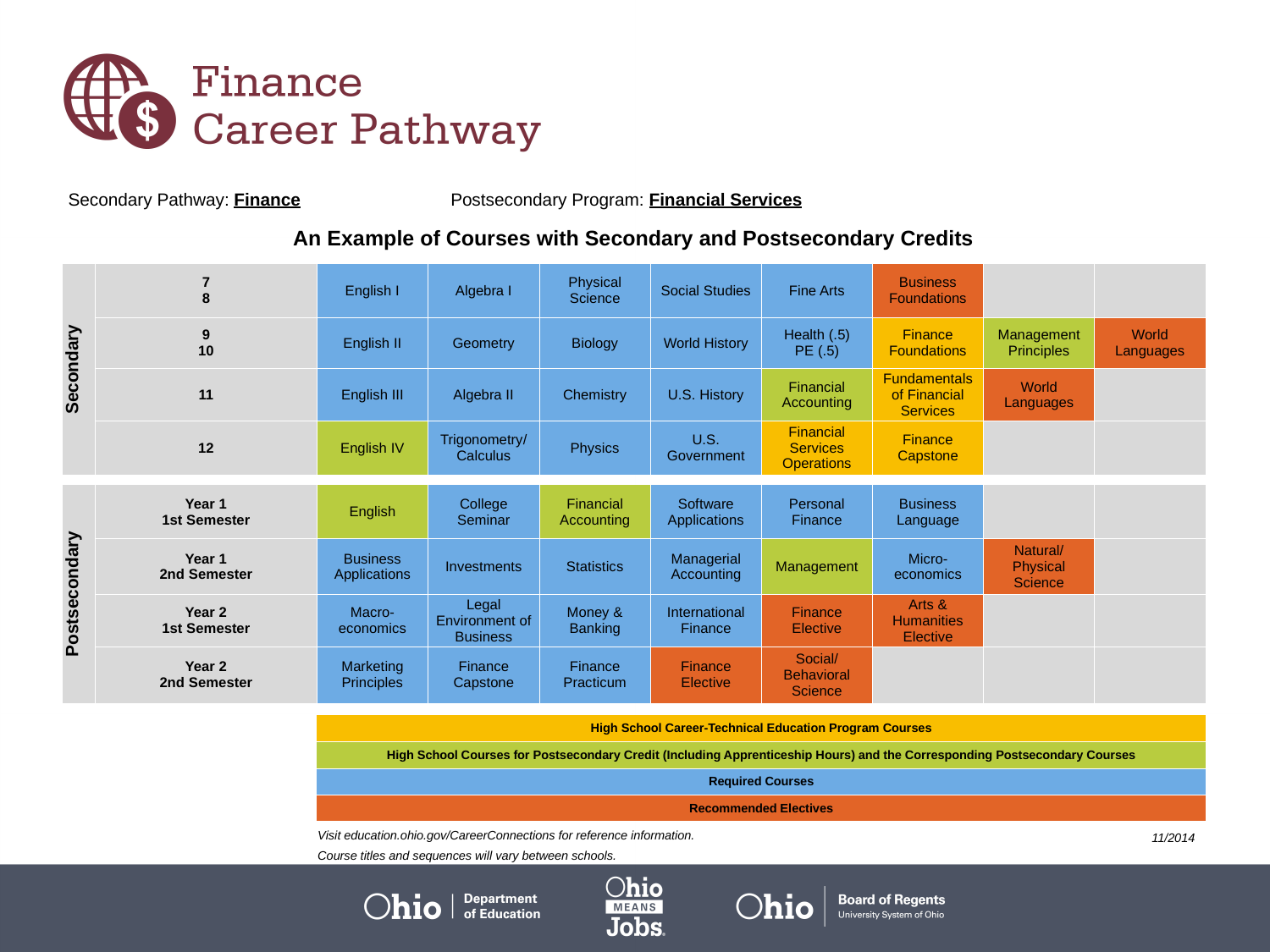

| Secondary Pathway: Finance |  |  |  | Postsecondary Program: Financial Services |  |  |  |  |  |  |
| --- | --- | --- | --- | --- | --- | --- | --- | --- | --- | --- |
|  |  |  |  |  |  |  |  |  |  |  |
| An Example of Courses with Secondary and Postsecondary Credits |  |  |  |  |  |  |  |  |  |  |
| Secondary | 7 8 | English I | Algebra I |  | Physical Science | Social Studies | Fine Arts | Business Foundations |  |  |
|  | 9 10 | English II | Geometry |  | Biology | World History | Health (.5) PE (.5) | Finance Foundations | Management Principles | World Languages |
|  | 11 | English III | Algebra II |  | Chemistry | U.S. History | Financial Accounting | Fundamentals of Financial Services | World Languages |  |
|  | 12 | English IV | Trigonometry/ Calculus |  | Physics | U.S. Government | Financial Services Operations | Finance Capstone |  |  |
|  |  |  |  |  |  |  |  |  |  |  |
| Postsecondary | Year 1 1st Semester | English | College Seminar |  | Financial Accounting | Software Applications | Personal Finance | Business Language |  |  |
|  | Year 1 2nd Semester | Business Applications | Investments |  | Statistics | Managerial Accounting | Management | Micro-economics | Natural/ Physical Science |  |
|  | Year 2 1st Semester | Macro-economics | Legal Environment of Business |  | Money & Banking | International Finance | Finance Elective | Arts & Humanities Elective |  |  |
|  | Year 2 2nd Semester | Marketing Principles | Finance Capstone |  | Finance Practicum | Finance Elective | Social/ Behavioral Science |  |  |  |
|  |  |  |  |  |  |  |  |  |  |  |
|  |  | High School Career-Technical Education Program Courses |  |  |  |  |  |  |  |  |
|  |  | High School Courses for Postsecondary Credit (Including Apprenticeship Hours) and the Corresponding Postsecondary Courses |  |  |  |  |  |  |  |  |
|  |  | Required Courses |  |  |  |  |  |  |  |  |
|  |  | Recommended Electives |  |  |  |  |  |  |  |  |
Visit education.ohio.gov/CareerConnections for reference information.
Course titles and sequences will vary between schools.
11/2014